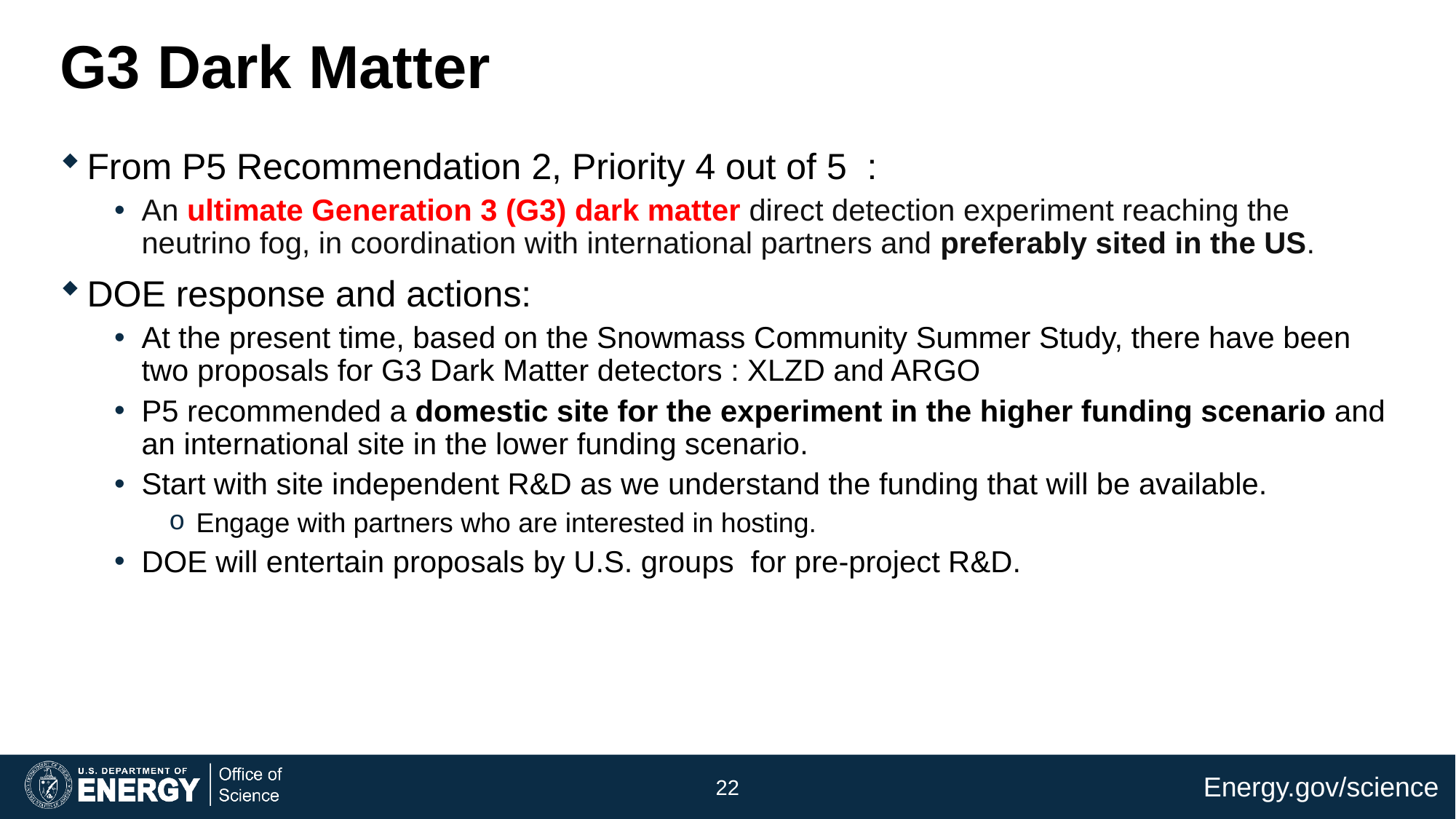

# G3 Dark Matter
From P5 Recommendation 2, Priority 4 out of 5  :
An ultimate Generation 3 (G3) dark matter direct detection experiment reaching the neutrino fog, in coordination with international partners and preferably sited in the US.
DOE response and actions:
At the present time, based on the Snowmass Community Summer Study, there have been two proposals for G3 Dark Matter detectors : XLZD and ARGO
P5 recommended a domestic site for the experiment in the higher funding scenario and an international site in the lower funding scenario.
Start with site independent R&D as we understand the funding that will be available.
Engage with partners who are interested in hosting.
DOE will entertain proposals by U.S. groups  for pre-project R&D.

22